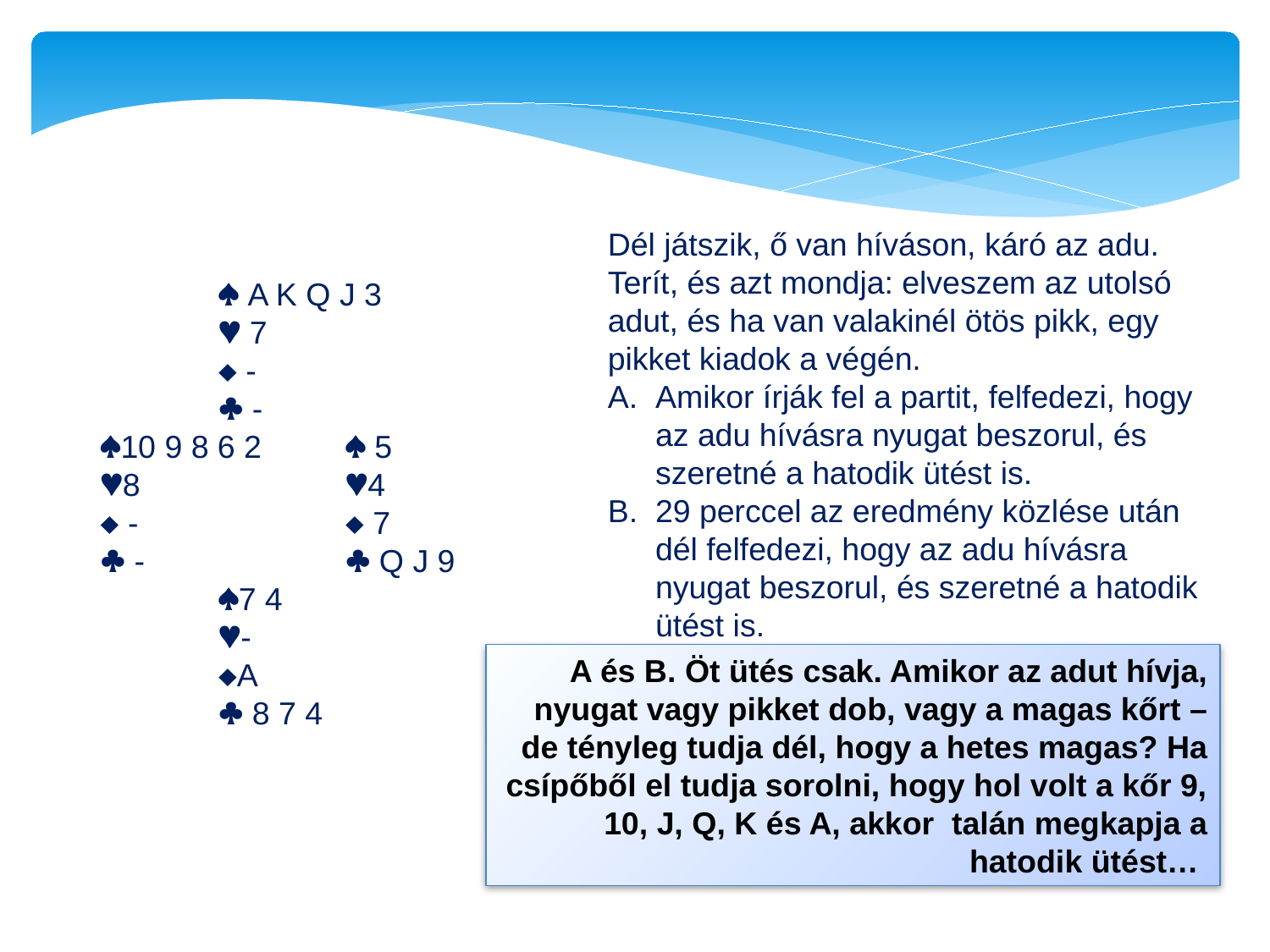

Dél játszik, ő van híváson, káró az adu. Terít, és azt mondja: elveszem az utolsó adut, és ha van valakinél ötös pikk, egy pikket kiadok a végén.
Amikor írják fel a partit, felfedezi, hogy az adu hívásra nyugat beszorul, és szeretné a hatodik ütést is.
29 perccel az eredmény közlése után dél felfedezi, hogy az adu hívásra nyugat beszorul, és szeretné a hatodik ütést is.
	♠ A K Q J 3
 	♥ 7
 	♦ -
 	♣ -
 ♠10 9 8 6 2	♠ 5
 ♥8		♥4
 ♦ -		♦ 7
 ♣ -		♣ Q J 9
	♠7 4
 	♥-
	♦A
 	♣ 8 7 4
A és B. Öt ütés csak. Amikor az adut hívja, nyugat vagy pikket dob, vagy a magas kőrt – de tényleg tudja dél, hogy a hetes magas? Ha csípőből el tudja sorolni, hogy hol volt a kőr 9, 10, J, Q, K és A, akkor  talán megkapja a hatodik ütést…